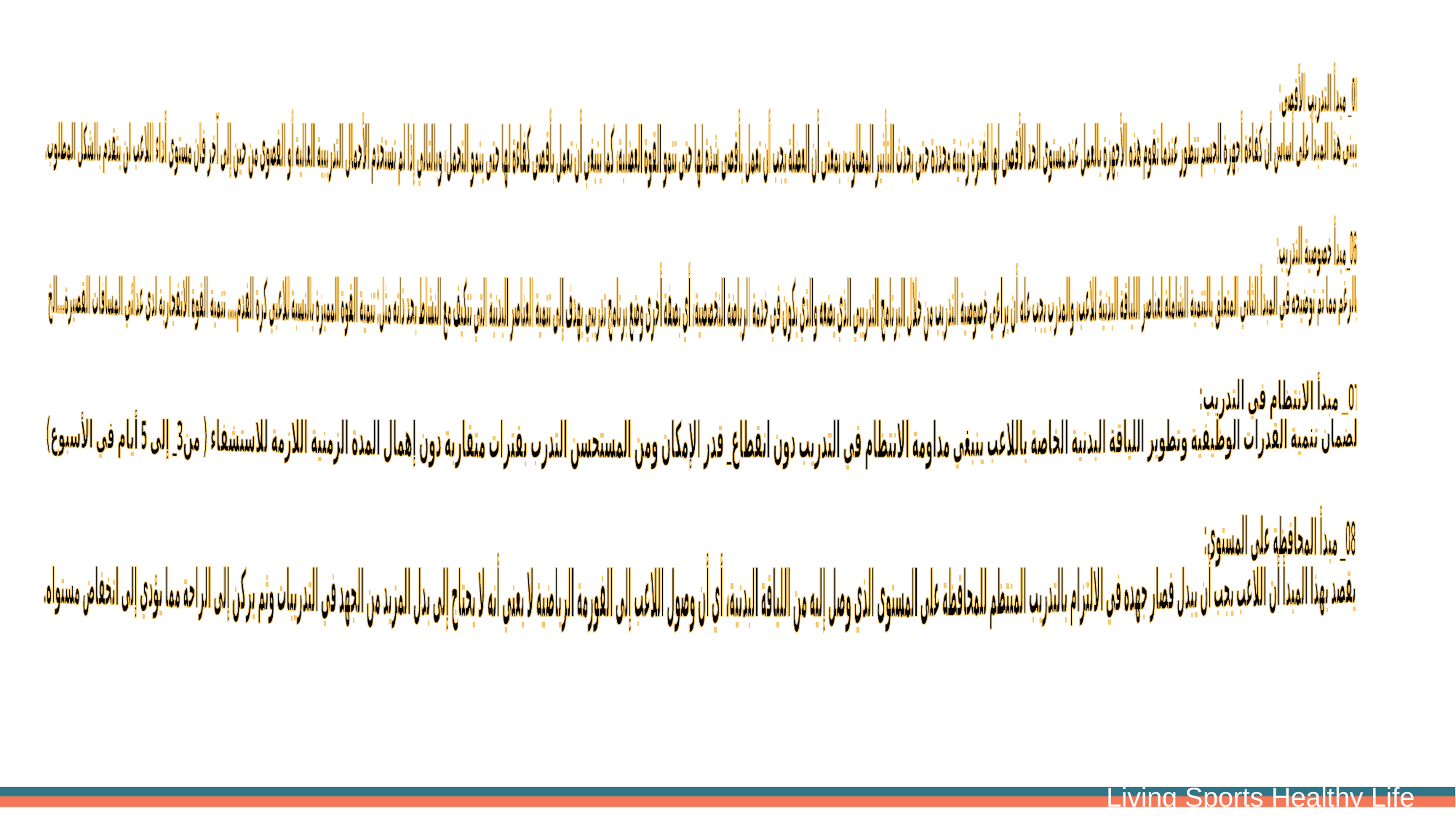

05_ مبدأ التدريب الأقصى:
يبنى هذا المبدأ على أساس أن كفاءة أجهزة الجسم تتطور عندما تقوم هذه الأجهزة بالعمل عند مستوى الحد الأقصى لها لفترة زمنية محددة حتى يحدث التأثير المطلوب، بمعنى أن العضلة يجب أن تعمل بأقصى شدة لها حتى تنمو القوة العضلية، كما ينبغي أن تعمل بأقصى كفاءة لها حتى ينمو التحمل، وبالتالي إذا لم تستخدم الأحمال التدريبية العالية أو القصوى من حين إلى آخر فان مستوى أداء اللاعب لن يتقدم بالشكل المطلوب.
06_مبدأ خصوصية التدريب:
بالرغم مما تم توضيحه في المبدأ الثاني المتعلق بالتنمية الشاملة لعناصر اللياقة البدنية للاعب، والمدرب يجب عله أن يراعي خصوصية التدريب من خلال البرنامج التدريبي الذي يضعه والذي يكون في خدمة الرياضة التخصصية، أي بصفة أخرى وضع برنامج تدريبي يهدف إلى تنمية العناصر البدنية التي تتكيف مع النشاط بحد ذاته مثل: تنمية القوة المميزة بالنسبة للاعبي كرة القدم..... تنمية القوة الانفجارية لدى عدائي المسافات القصيرة....الخ
07_ مبدأ الانتظام في التدريب:
لضمان تنمية القدرات الوظيفية وتطوير اللياقة البدنية الخاصة باللاعب ينبغي مداومة الانتظام في التدريب دون انقطاع_ قدر الإمكان ومن المستحسن التدرب بفترات متقاربة دون إهمال المدة الزمنية اللازمة للاستشفاء ( من3_ إلى 5 أيام في الأسبوع)
08_ مبدأ المحافظة على المستوى:
يقصد بهذا المبدأ أن اللاعب يجب أن يبدل قصار جهده في الالتزام بالتدريب المنتظم للمحافظة على المستوى الذي وصل إليه من اللياقة البدنية، أي أن وصول اللاعب إلى الفورمة الرياضية لا يعني أنه لا يحتاج إلى بدل المزيد من الجهد في التدريبات وثم يركن إلى الراحة مما يؤدي إلى انخفاض مستواه.